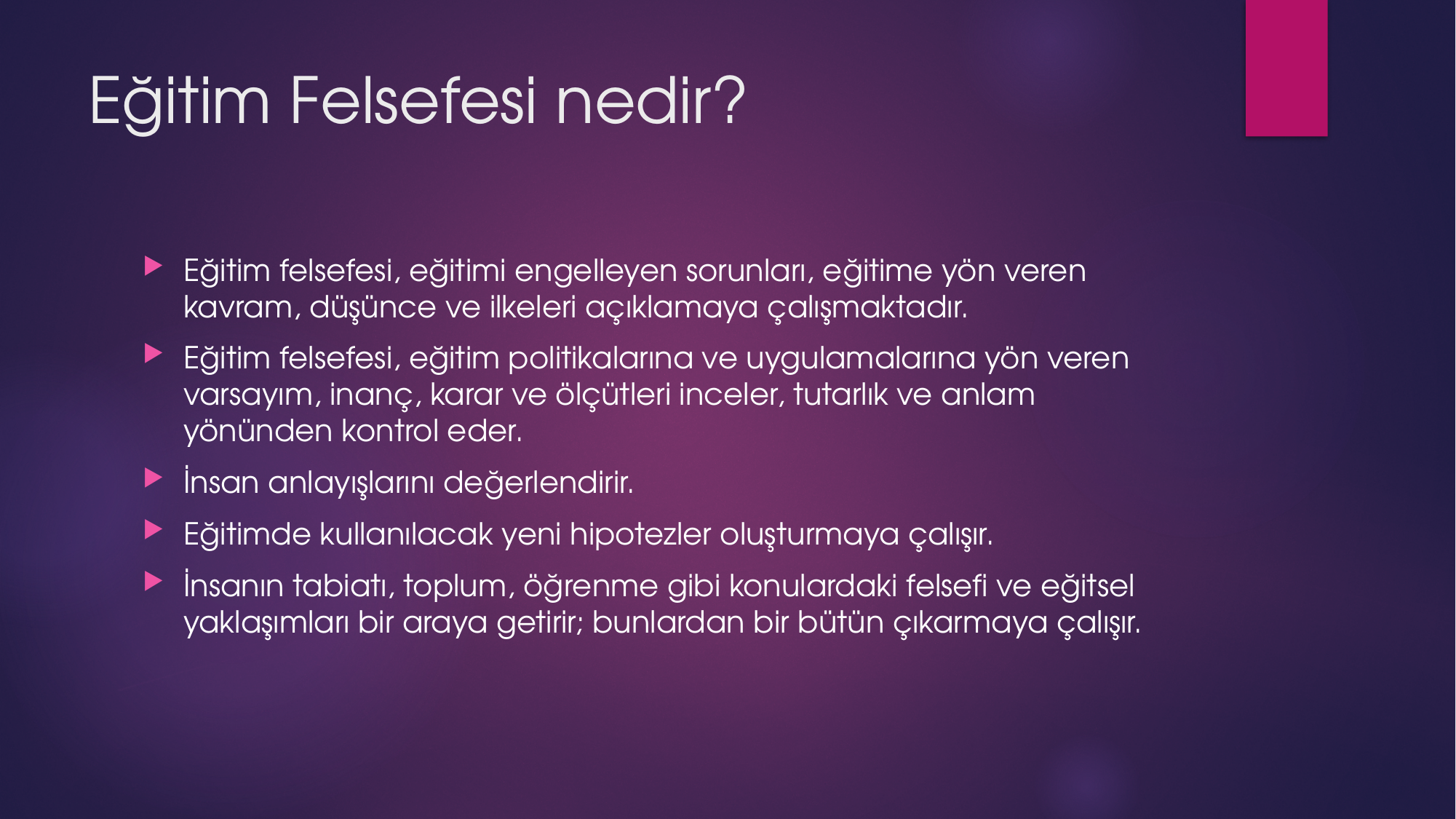

# Eğitim Felsefesi nedir?
Eğitim felsefesi, eğitimi engelleyen sorunları, eğitime yön veren kavram, düşünce ve ilkeleri açıklamaya çalışmaktadır.
Eğitim felsefesi, eğitim politikalarına ve uygulamalarına yön veren varsayım, inanç, karar ve ölçütleri inceler, tutarlık ve anlam yönünden kontrol eder.
İnsan anlayışlarını değerlendirir.
Eğitimde kullanılacak yeni hipotezler oluşturmaya çalışır.
İnsanın tabiatı, toplum, öğrenme gibi konulardaki felsefi ve eğitsel yaklaşımları bir araya getirir; bunlardan bir bütün çıkarmaya çalışır.